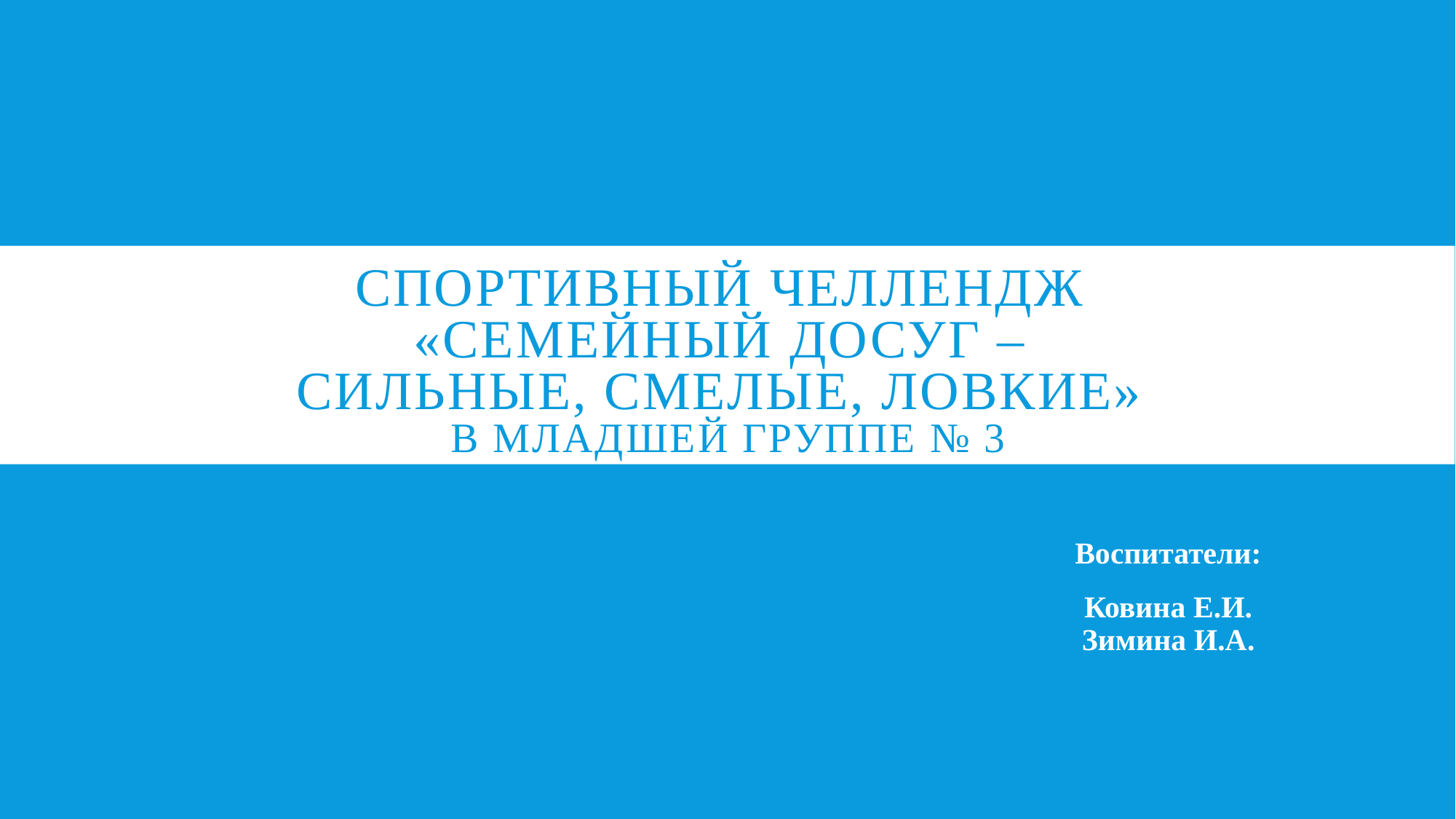

# Спортивный челлендж «Семейный досуг – сильные, смелые, ловкие» в младшей группе № 3
Воспитатели:
Ковина Е.И.
Зимина И.А.